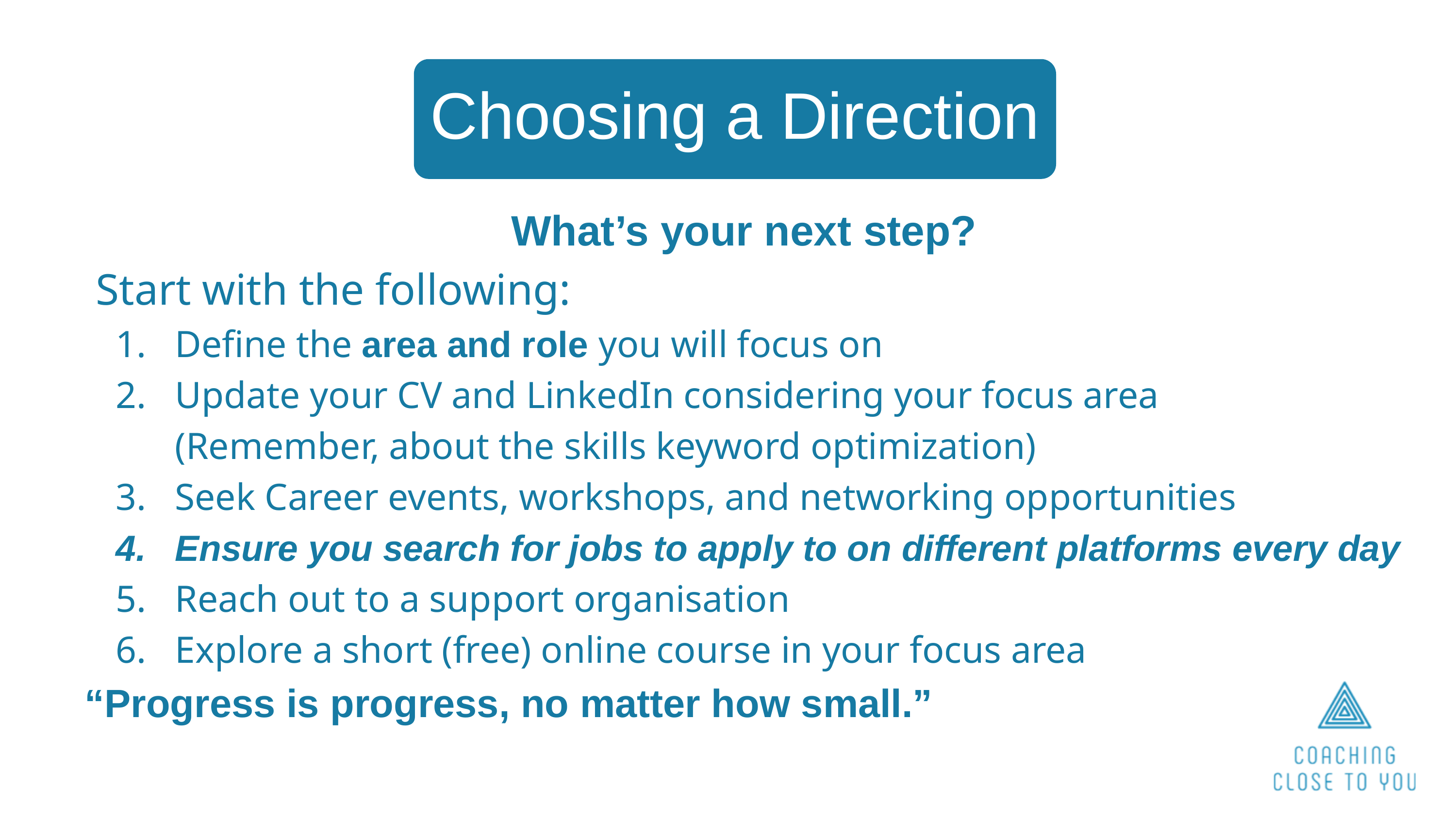

Choosing a Direction

What’s your next step?
 Start with the following:
Define the area and role you will focus on
Update your CV and LinkedIn considering your focus area
(Remember, about the skills keyword optimization)
Seek Career events, workshops, and networking opportunities
Ensure you search for jobs to apply to on different platforms every day
Reach out to a support organisation
Explore a short (free) online course in your focus area
“Progress is progress, no matter how small.”